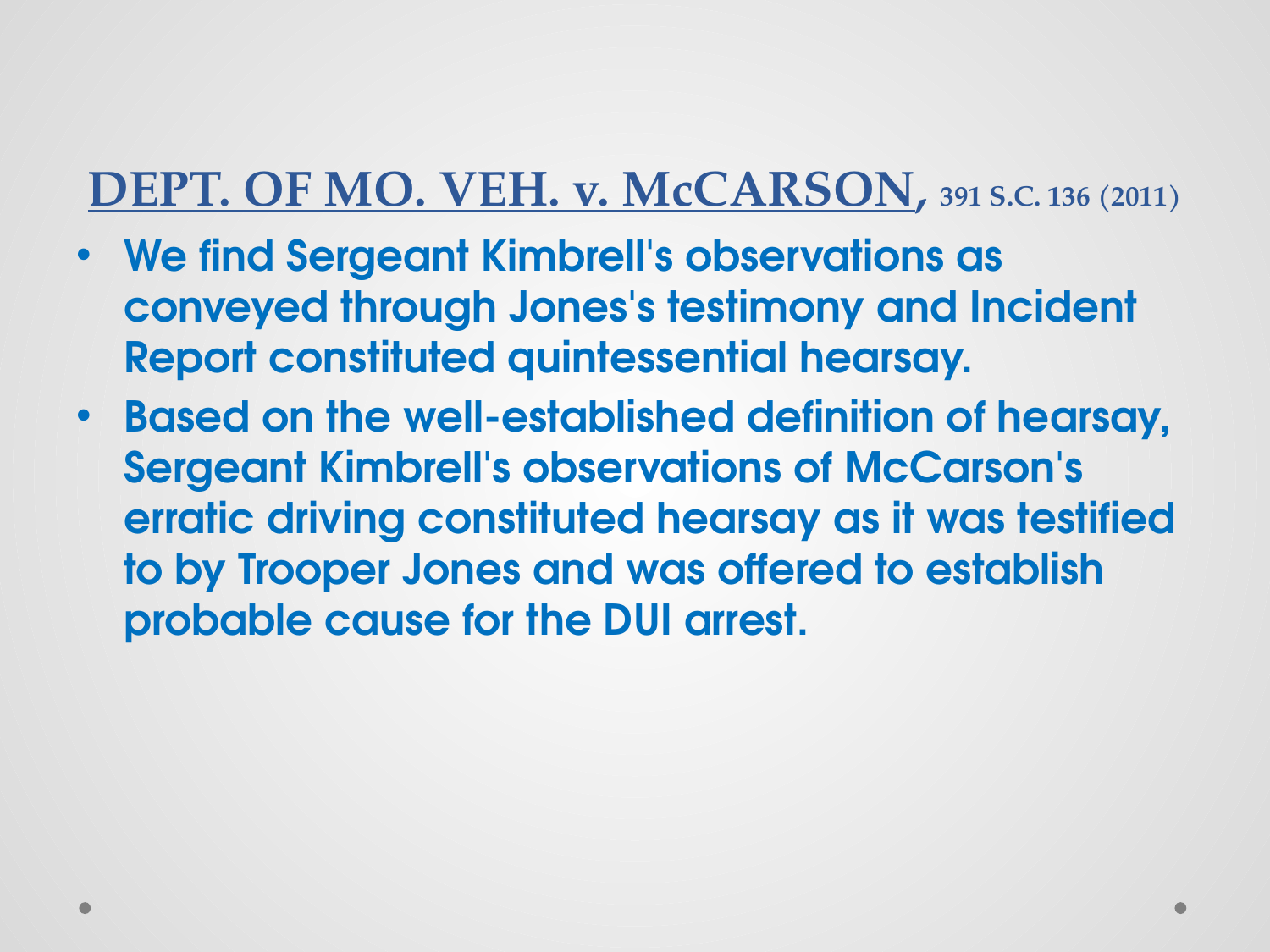

# DEPT. OF MO. VEH. v. McCARSON, 391 S.C. 136 (2011)
We find Sergeant Kimbrell's observations as conveyed through Jones's testimony and Incident Report constituted quintessential hearsay.
Based on the well-established definition of hearsay, Sergeant Kimbrell's observations of McCarson's erratic driving constituted hearsay as it was testified to by Trooper Jones and was offered to establish probable cause for the DUI arrest.